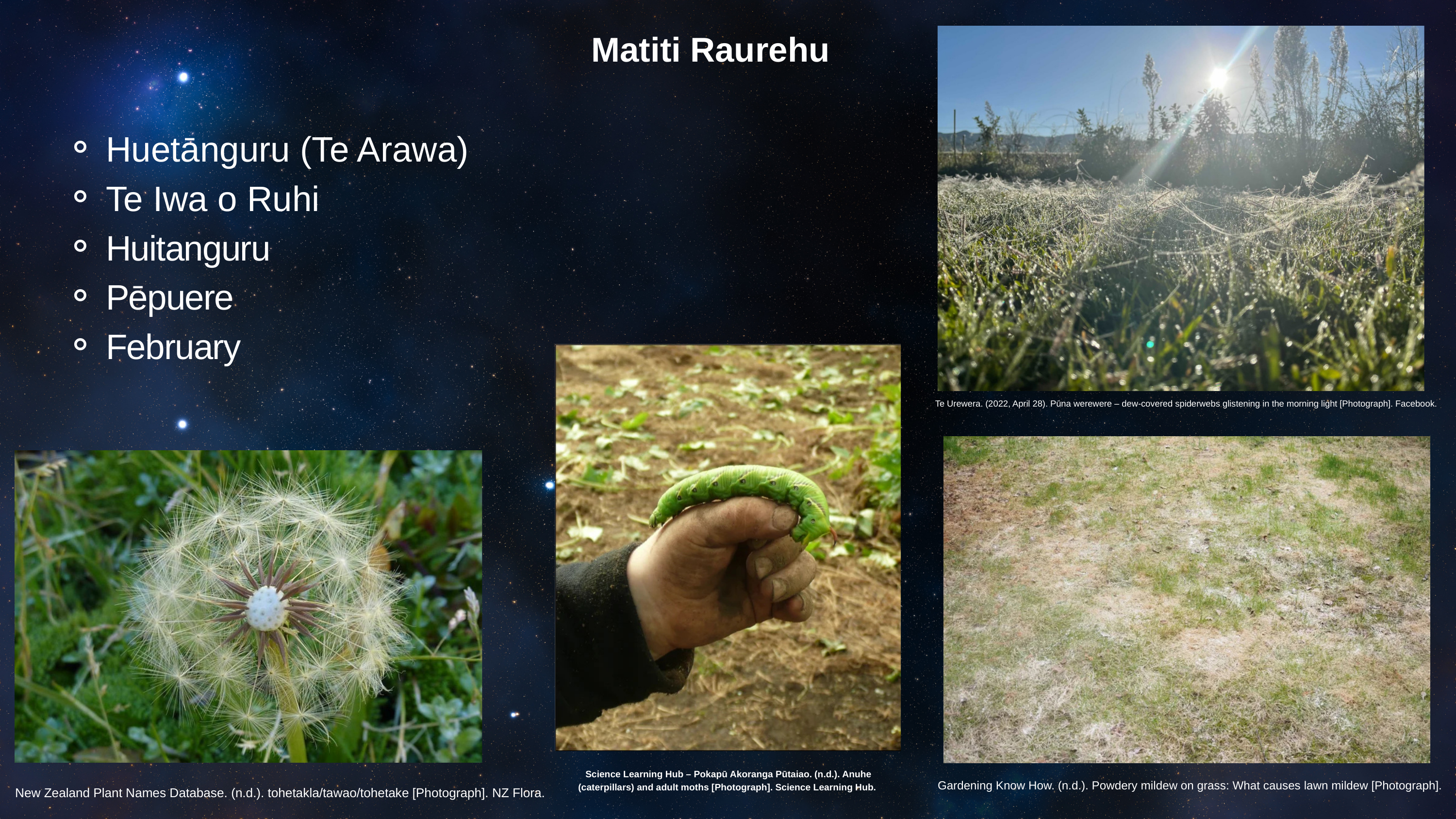

Matiti Raurehu

Huetānguru (Te Arawa)
Te Iwa o Ruhi
Huitanguru
Pēpuere
February

Te Urewera. (2022, April 28). Pūna werewere – dew-covered spiderwebs glistening in the morning light [Photograph]. Facebook.

Science Learning Hub – Pokapū Akoranga Pūtaiao. (n.d.). Anuhe (caterpillars) and adult moths [Photograph]. Science Learning Hub.
Gardening Know How. (n.d.). Powdery mildew on grass: What causes lawn mildew [Photograph].
New Zealand Plant Names Database. (n.d.). tohetakla/tawao/tohetake [Photograph]. NZ Flora.